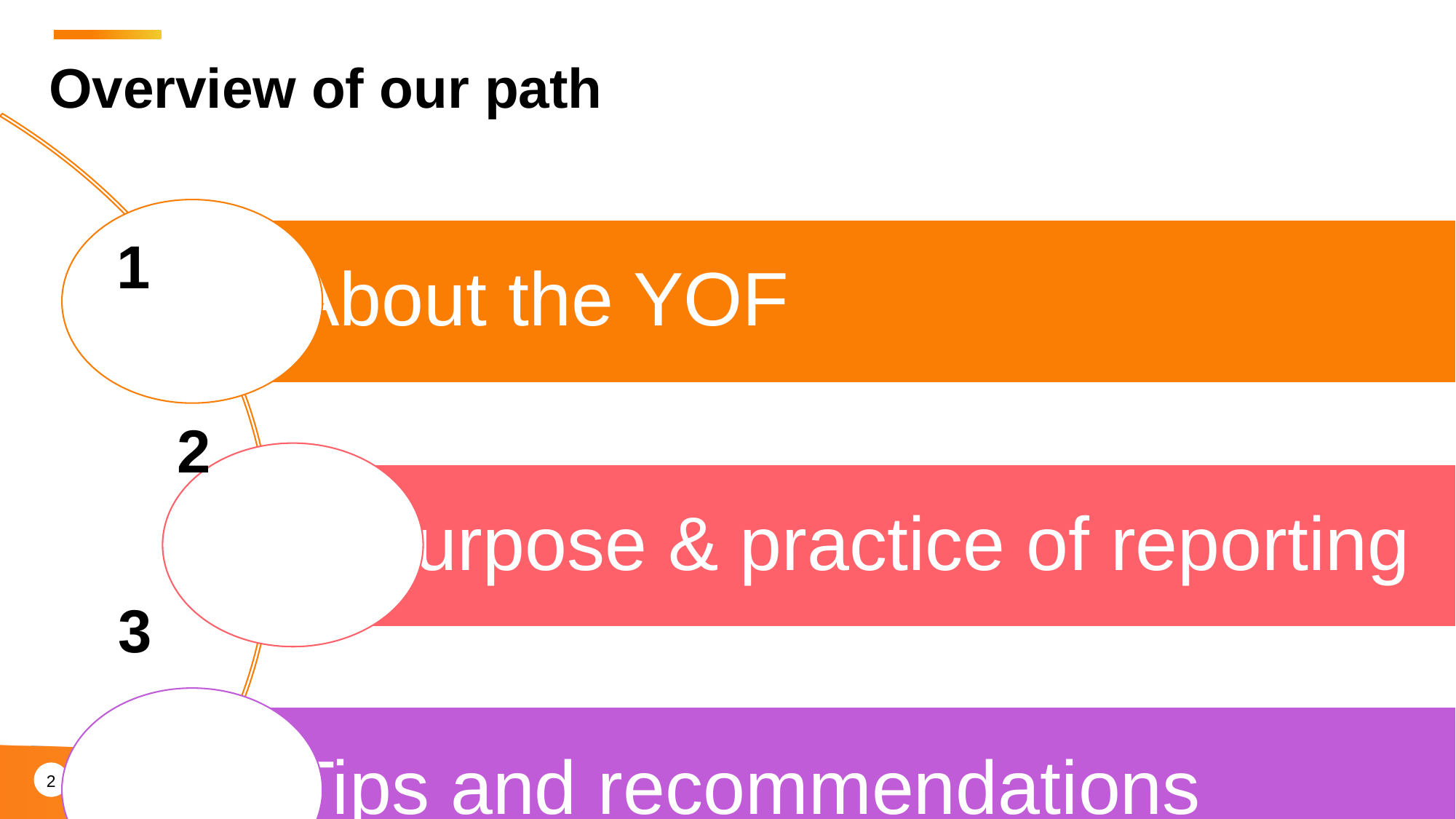

Overview of our path
About the YOF
Purpose & practice of reporting
Tips and recommendations
1
2
3